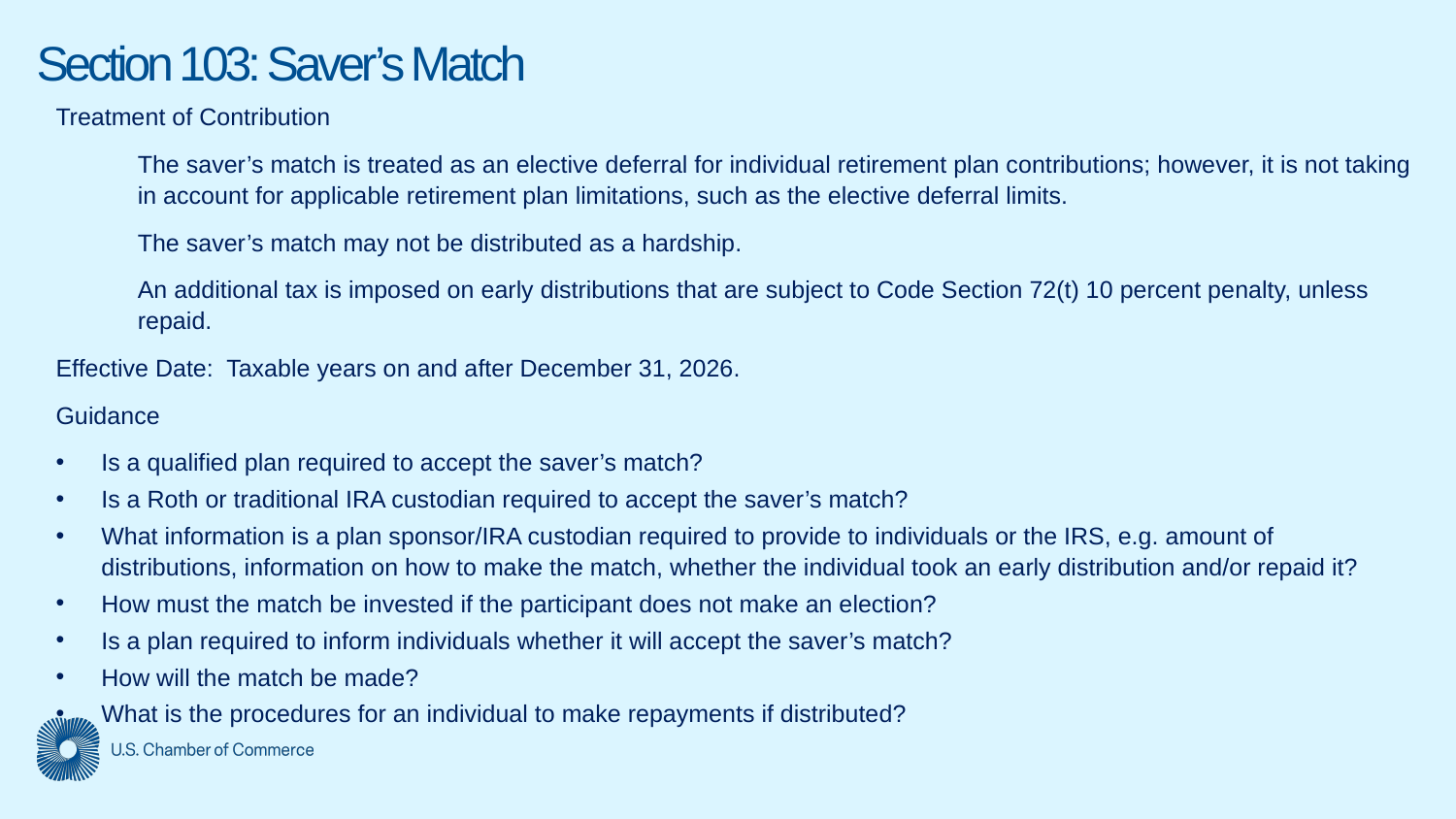

# Section 103: Saver’s Match
Treatment of Contribution
The saver’s match is treated as an elective deferral for individual retirement plan contributions; however, it is not taking in account for applicable retirement plan limitations, such as the elective deferral limits.
The saver’s match may not be distributed as a hardship.
An additional tax is imposed on early distributions that are subject to Code Section 72(t) 10 percent penalty, unless repaid.
Effective Date:  Taxable years on and after December 31, 2026.
Guidance
Is a qualified plan required to accept the saver’s match?
Is a Roth or traditional IRA custodian required to accept the saver’s match?
What information is a plan sponsor/IRA custodian required to provide to individuals or the IRS, e.g. amount of distributions, information on how to make the match, whether the individual took an early distribution and/or repaid it?
How must the match be invested if the participant does not make an election?
Is a plan required to inform individuals whether it will accept the saver’s match?
How will the match be made?
What is the procedures for an individual to make repayments if distributed?